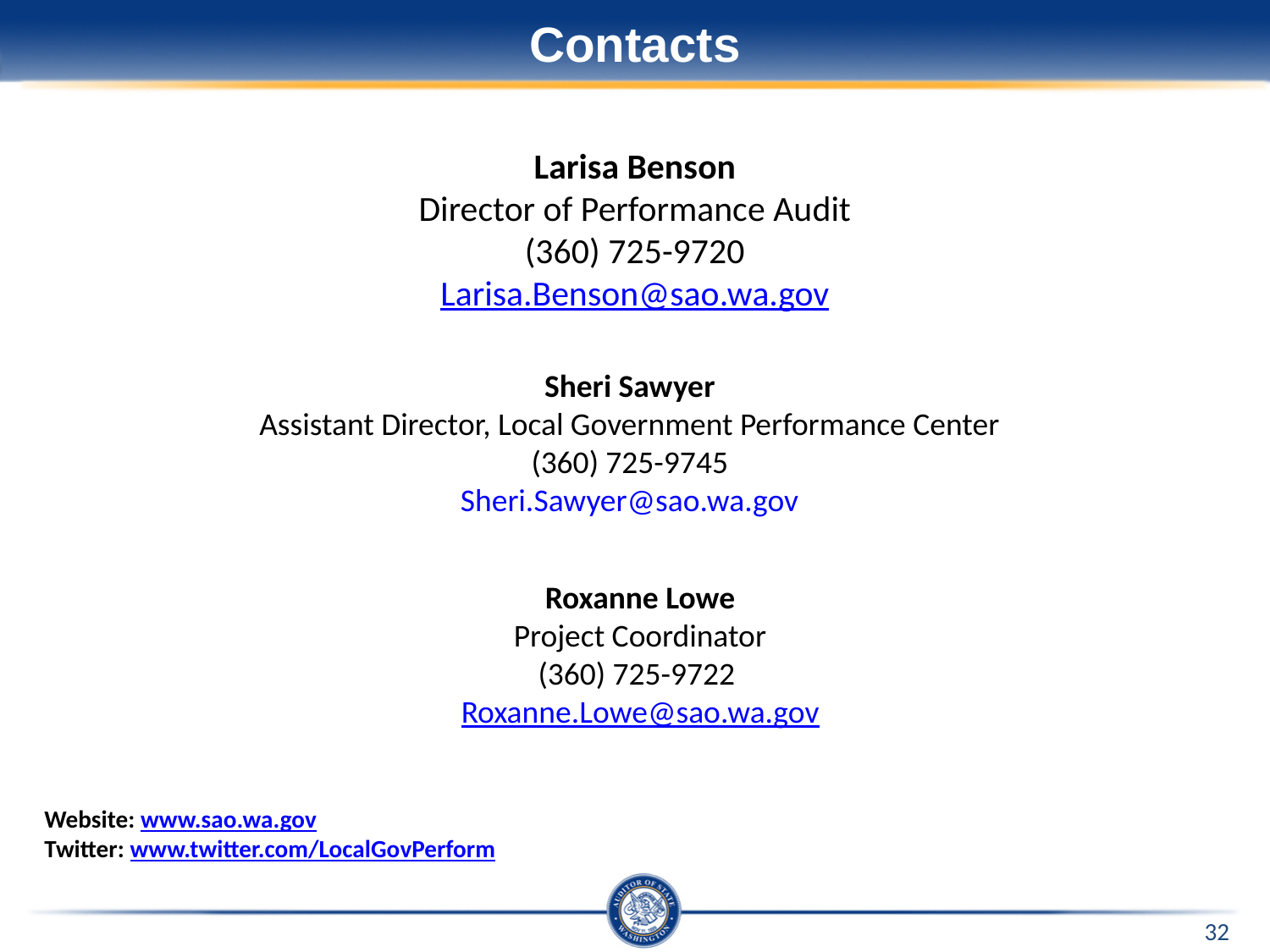

# Contacts
Larisa Benson
Director of Performance Audit
(360) 725-9720
Larisa.Benson@sao.wa.gov
Sheri Sawyer
Assistant Director, Local Government Performance Center
(360) 725-9745
Sheri.Sawyer@sao.wa.gov
Roxanne Lowe
Project Coordinator
(360) 725-9722
Roxanne.Lowe@sao.wa.gov

Website: www.sao.wa.gov
Twitter: www.twitter.com/LocalGovPerform
32